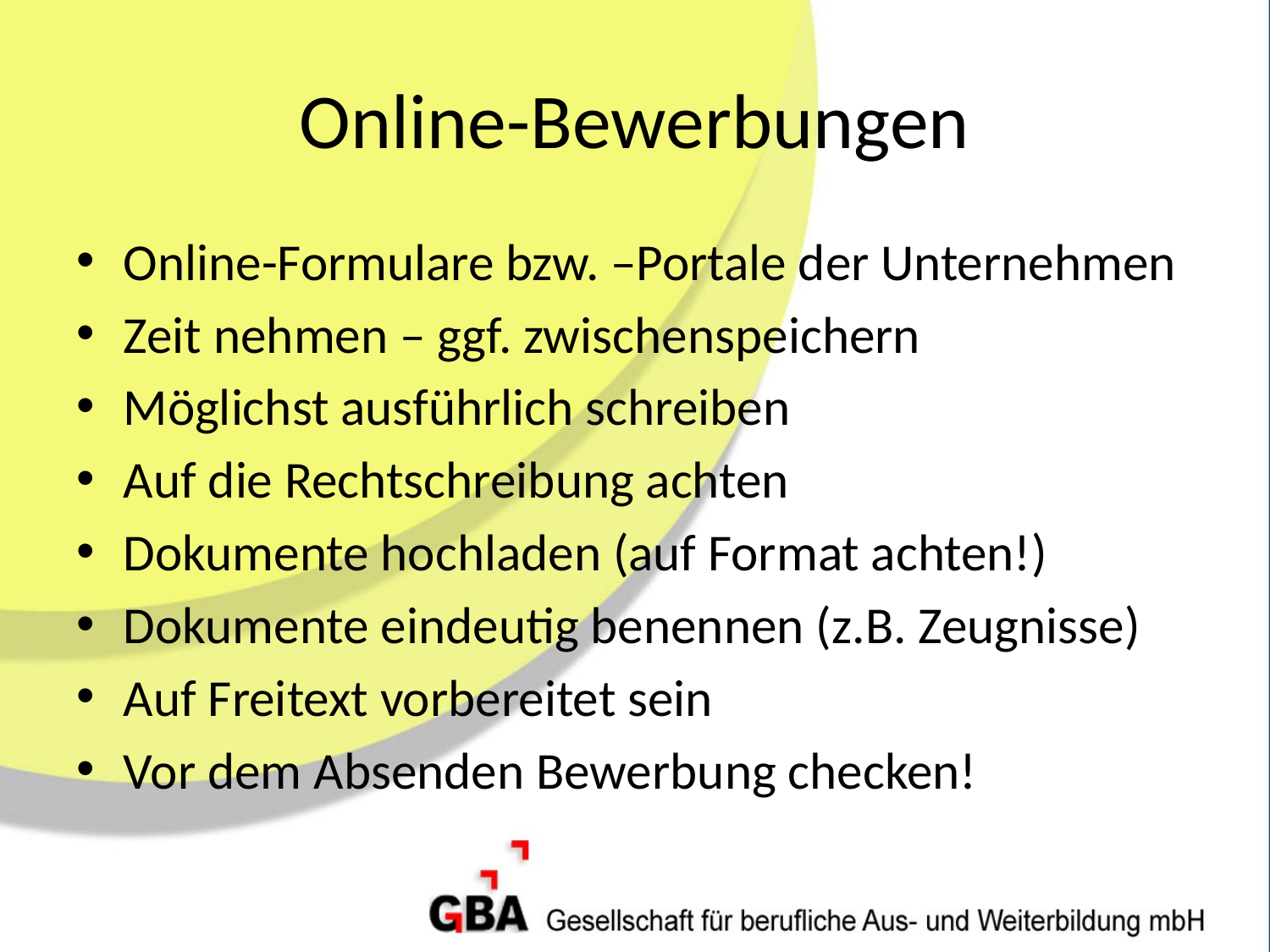

# Online-Bewerbungen
Online-Formulare bzw. –Portale der Unternehmen
Zeit nehmen – ggf. zwischenspeichern
Möglichst ausführlich schreiben
Auf die Rechtschreibung achten
Dokumente hochladen (auf Format achten!)
Dokumente eindeutig benennen (z.B. Zeugnisse)
Auf Freitext vorbereitet sein
Vor dem Absenden Bewerbung checken!